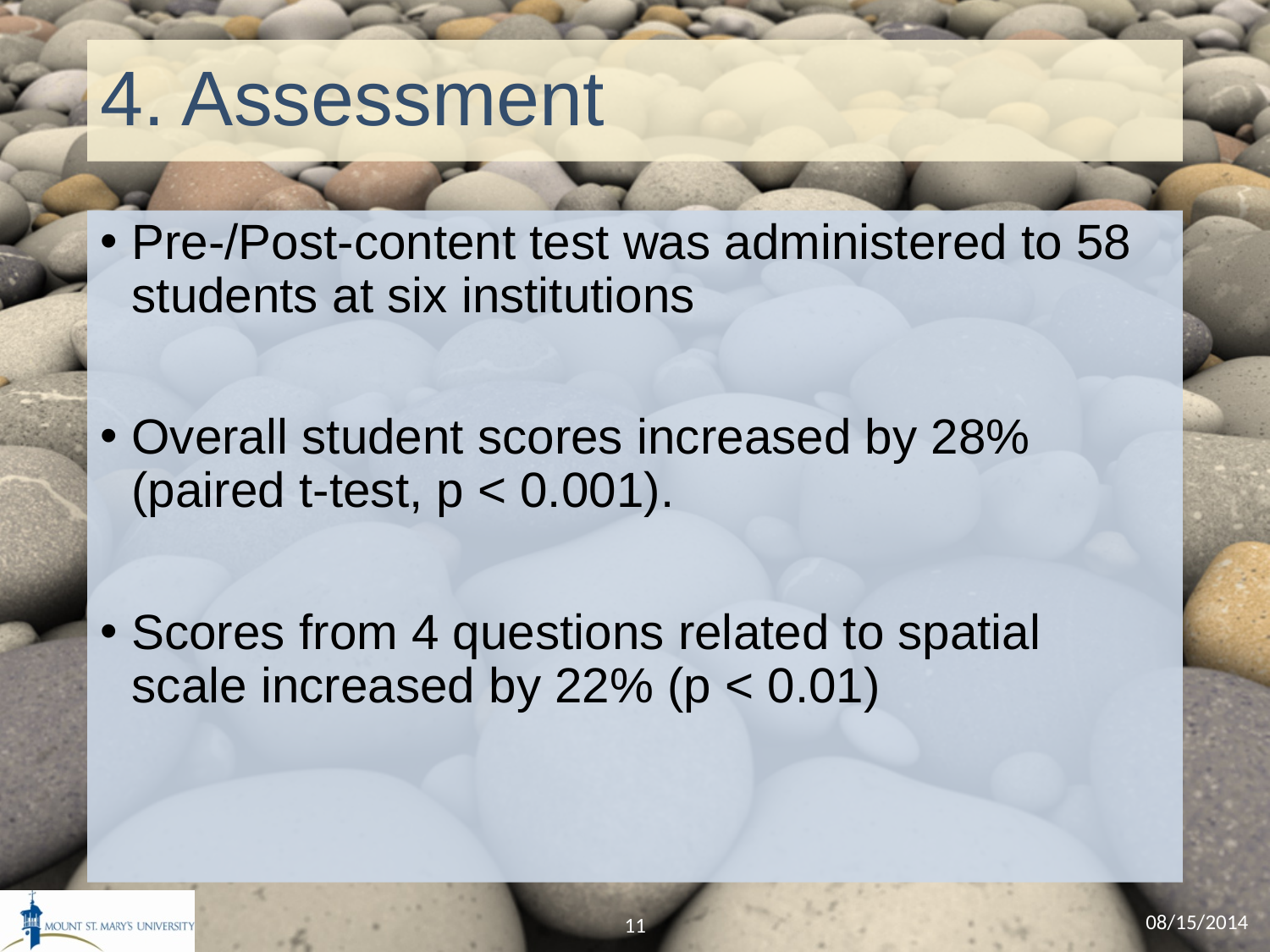

# 4. Assessment
Pre-/Post-content test was administered to 58 students at six institutions

Overall student scores increased by 28% (paired t-test, p < 0.001).

Scores from 4 questions related to spatial scale increased by 22% (p < 0.01)

08/15/2014
11